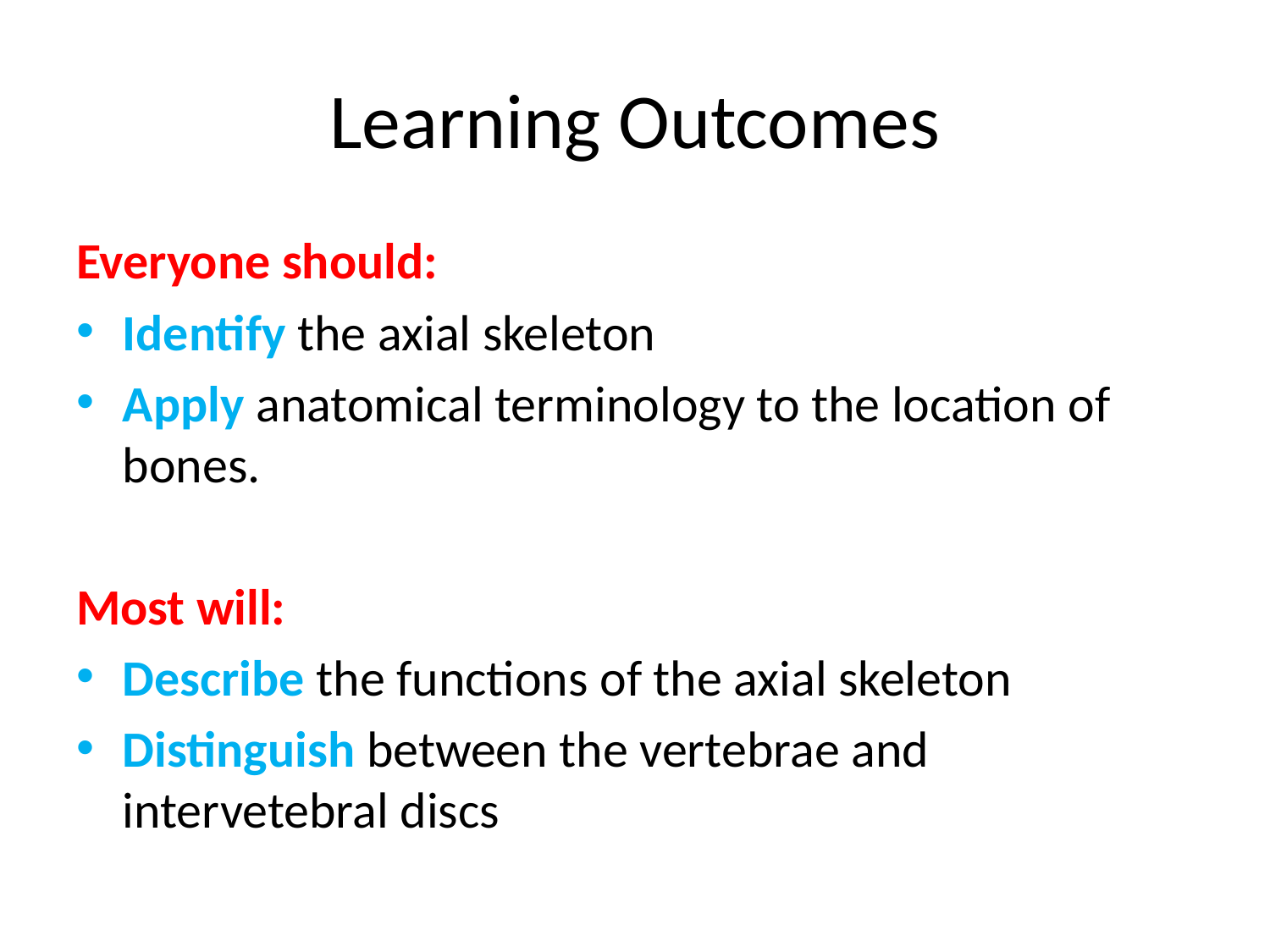

# Learning Outcomes
Everyone should:
Identify the axial skeleton
Apply anatomical terminology to the location of bones.

Most will:
Describe the functions of the axial skeleton
Distinguish between the vertebrae and intervetebral discs